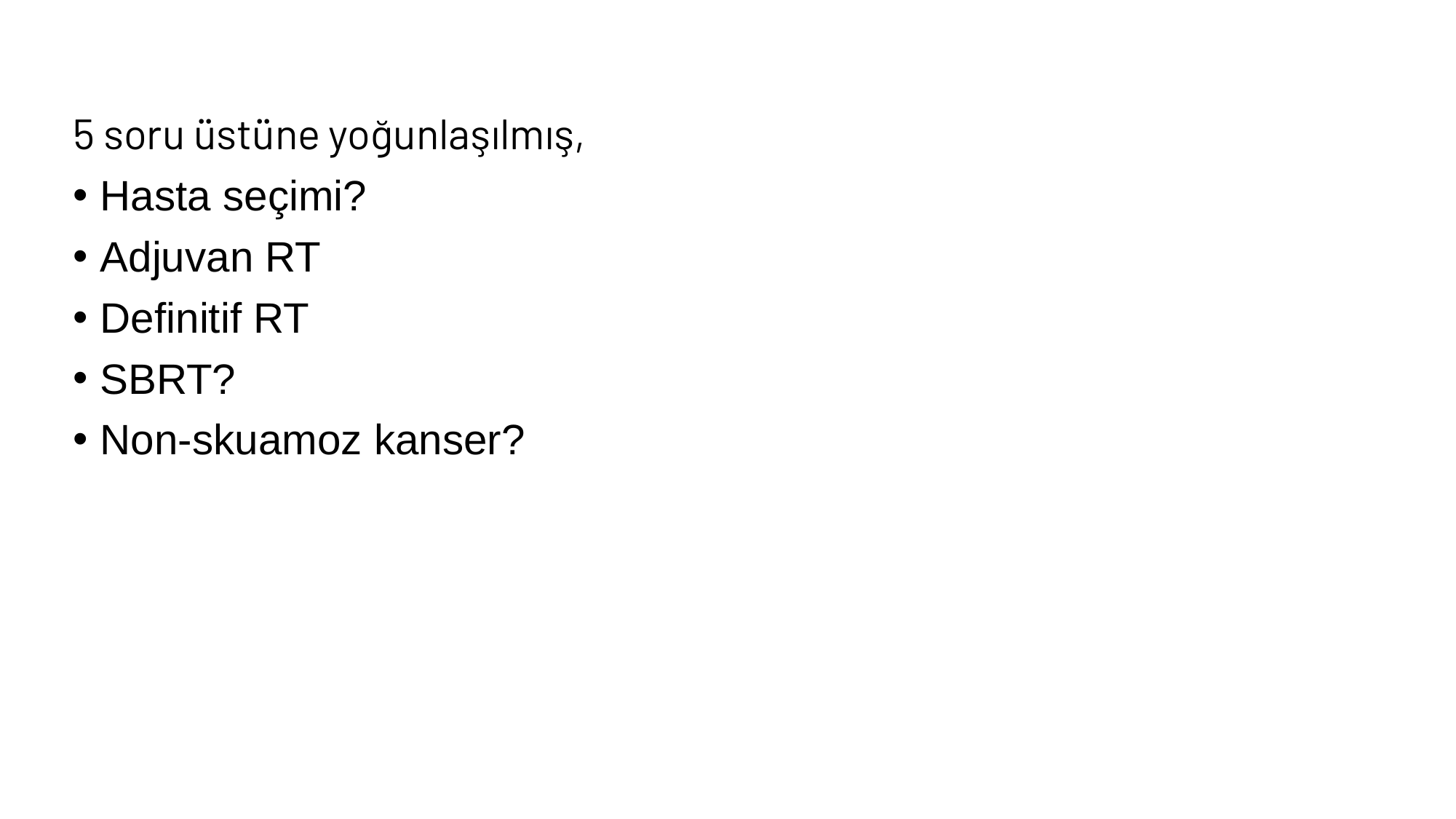

5 soru üstüne yoğunlaşılmış,
Hasta seçimi?
Adjuvan RT
Definitif RT
SBRT?
Non-skuamoz kanser?